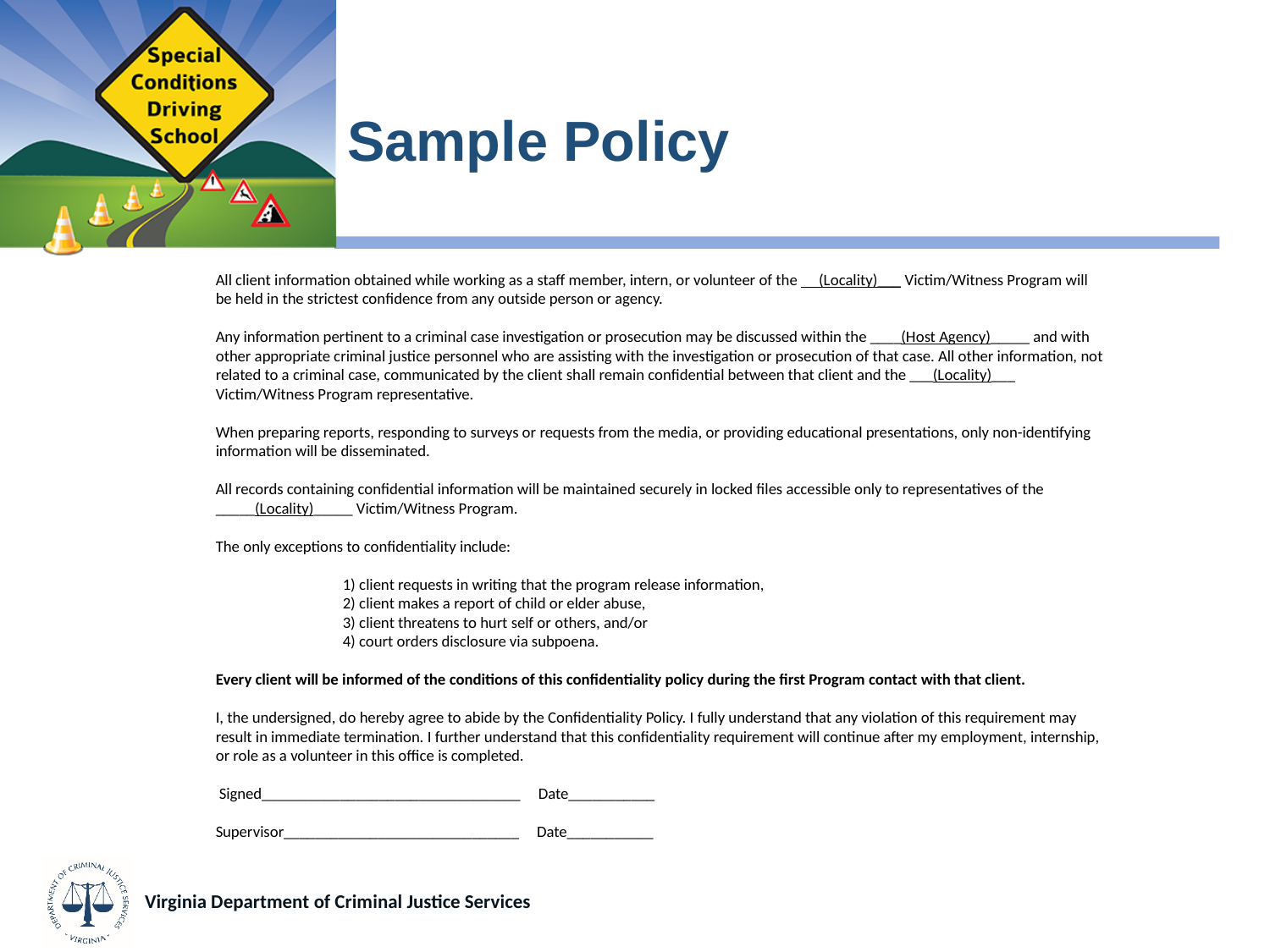

# Sample Policy

All client information obtained while working as a staff member, intern, or volunteer of the      (Locality)___ Victim/Witness Program will be held in the strictest confidence from any outside person or agency.

Any information pertinent to a criminal case investigation or prosecution may be discussed within the ____(Host Agency)_____ and with other appropriate criminal justice personnel who are assisting with the investigation or prosecution of that case. All other information, not related to a criminal case, communicated by the client shall remain confidential between that client and the ___(Locality)___ Victim/Witness Program representative.

When preparing reports, responding to surveys or requests from the media, or providing educational presentations, only non-identifying information will be disseminated.

All records containing confidential information will be maintained securely in locked files accessible only to representatives of the _____(Locality)_____ Victim/Witness Program.

The only exceptions to confidentiality include:

	1) client requests in writing that the program release information,
	2) client makes a report of child or elder abuse,
	3) client threatens to hurt self or others, and/or
	4) court orders disclosure via subpoena.

Every client will be informed of the conditions of this confidentiality policy during the first Program contact with that client.

I, the undersigned, do hereby agree to abide by the Confidentiality Policy. I fully understand that any violation of this requirement may result in immediate termination. I further understand that this confidentiality requirement will continue after my employment, internship, or role as a volunteer in this office is completed.

 Signed_________________________________     Date___________

Supervisor______________________________     Date___________
Virginia Department of Criminal Justice Services